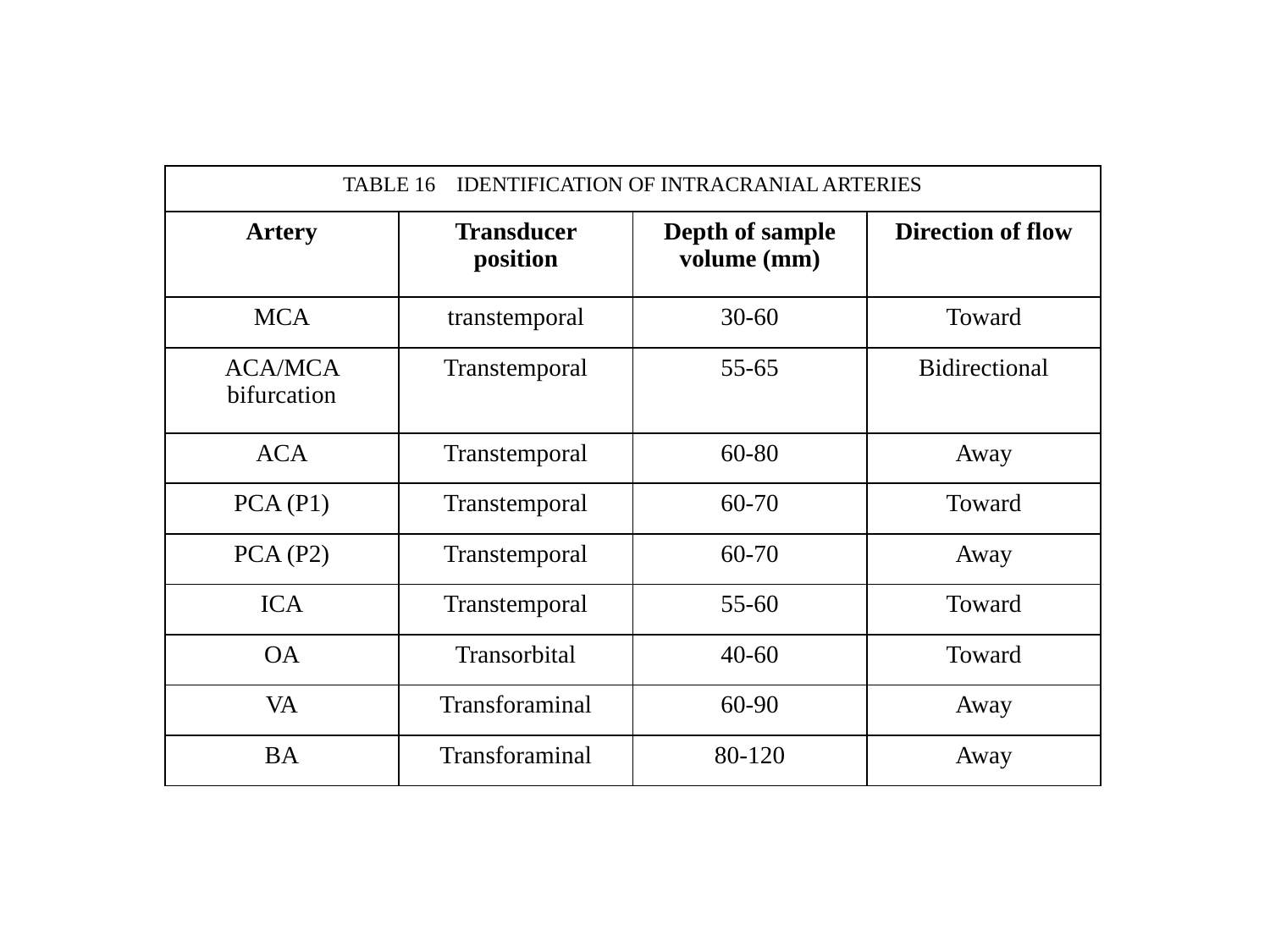

| TABLE 16 IDENTIFICATION OF INTRACRANIAL ARTERIES |  |  |  |
| --- | --- | --- | --- |
| Artery | Transducer position | Depth of sample volume (mm) | Direction of flow |
| MCA | transtemporal | 30-60 | Toward |
| ACA/MCA bifurcation | Transtemporal | 55-65 | Bidirectional |
| ACA | Transtemporal | 60-80 | Away |
| PCA (P1) | Transtemporal | 60-70 | Toward |
| PCA (P2) | Transtemporal | 60-70 | Away |
| ICA | Transtemporal | 55-60 | Toward |
| OA | Transorbital | 40-60 | Toward |
| VA | Transforaminal | 60-90 | Away |
| BA | Transforaminal | 80-120 | Away |